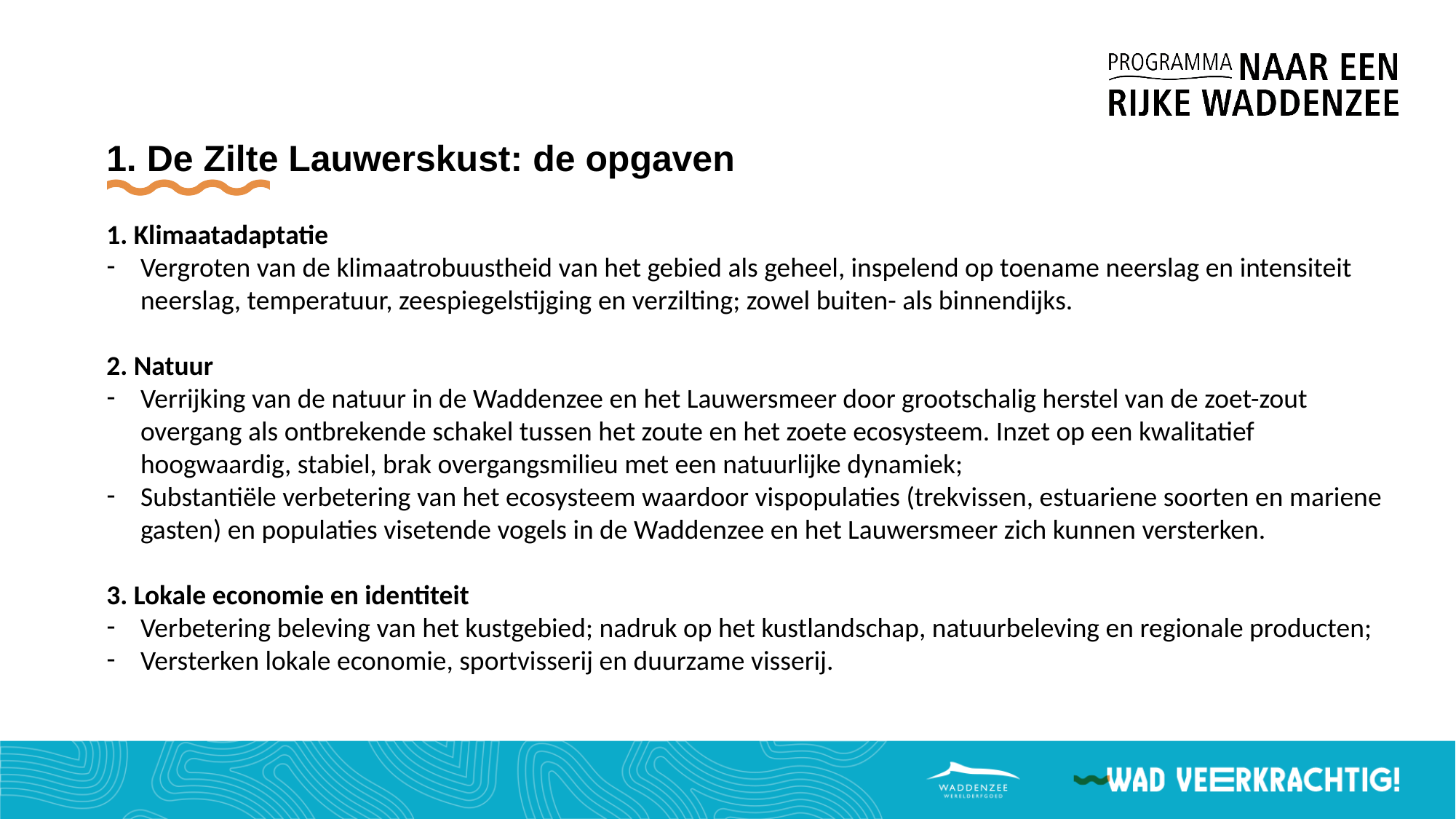

# 1. De Zilte Lauwerskust: de opgaven

1. Klimaatadaptatie
Vergroten van de klimaatrobuustheid van het gebied als geheel, inspelend op toename neerslag en intensiteit neerslag, temperatuur, zeespiegelstijging en verzilting; zowel buiten- als binnendijks.

2. Natuur
Verrijking van de natuur in de Waddenzee en het Lauwersmeer door grootschalig herstel van de zoet-zout overgang als ontbrekende schakel tussen het zoute en het zoete ecosysteem. Inzet op een kwalitatief hoogwaardig, stabiel, brak overgangsmilieu met een natuurlijke dynamiek;
Substantiële verbetering van het ecosysteem waardoor vispopulaties (trekvissen, estuariene soorten en mariene gasten) en populaties visetende vogels in de Waddenzee en het Lauwersmeer zich kunnen versterken.

3. Lokale economie en identiteit
Verbetering beleving van het kustgebied; nadruk op het kustlandschap, natuurbeleving en regionale producten;
Versterken lokale economie, sportvisserij en duurzame visserij.